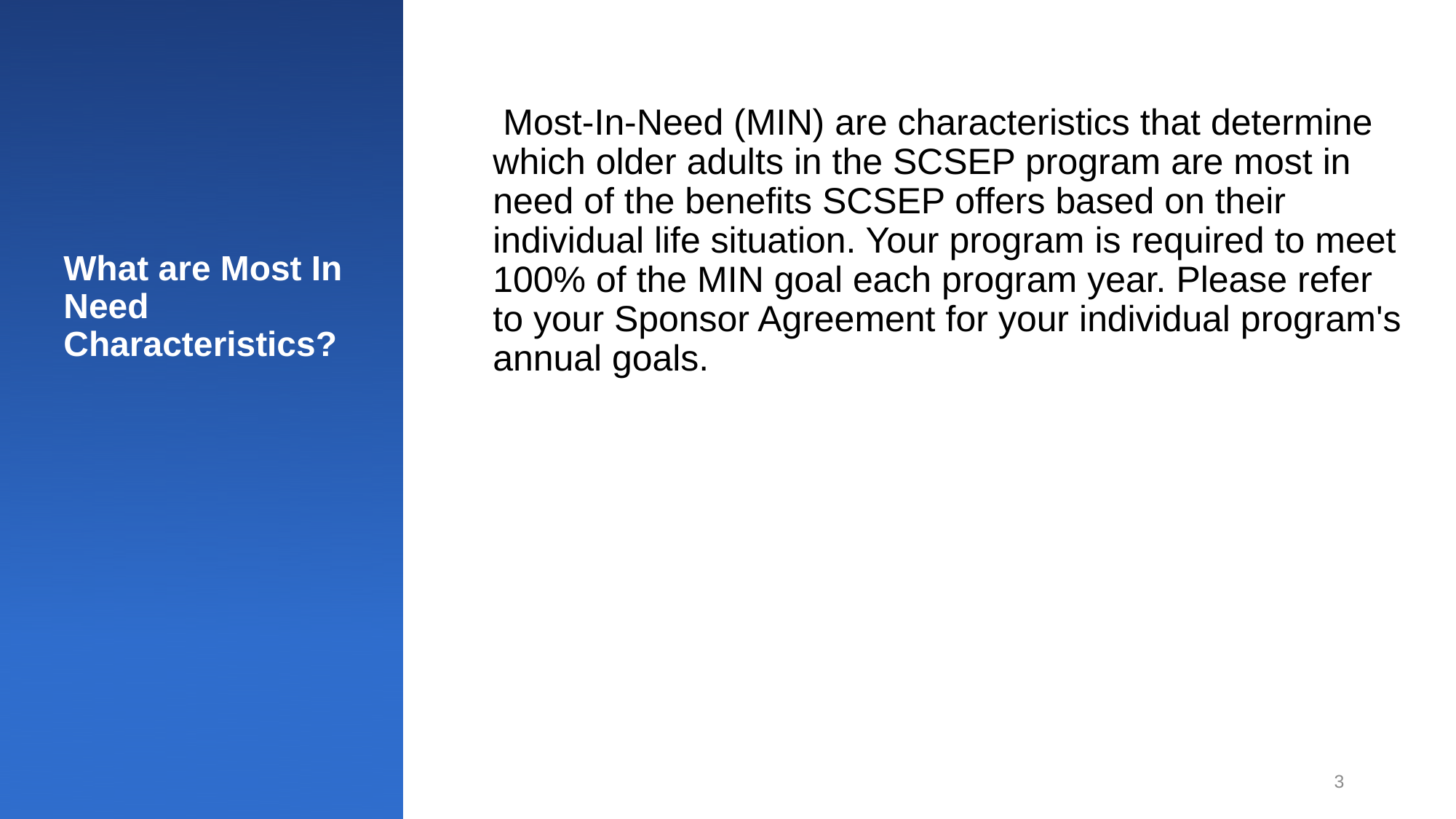

Most-In-Need (MIN) are characteristics that determine which older adults in the SCSEP program are most in need of the benefits SCSEP offers based on their individual life situation. Your program is required to meet 100% of the MIN goal each program year. Please refer to your Sponsor Agreement for your individual program's annual goals.
# What are Most In Need Characteristics?
3